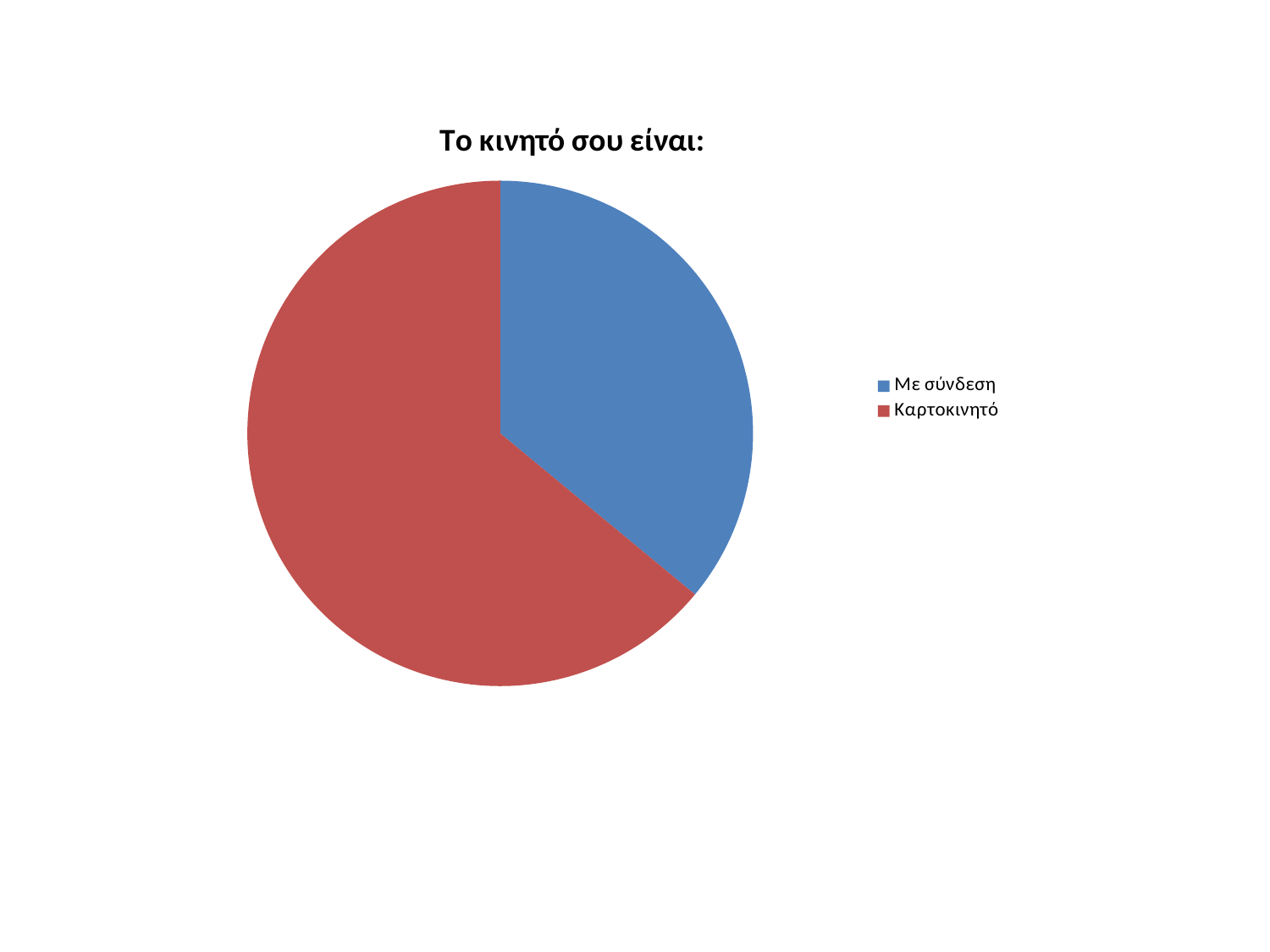

### Chart:

| Category | Tο κινητό σου είναι: |
|---|---|
| Με σύνδεση | 27.0 |
| Καρτοκινητό | 48.0 |